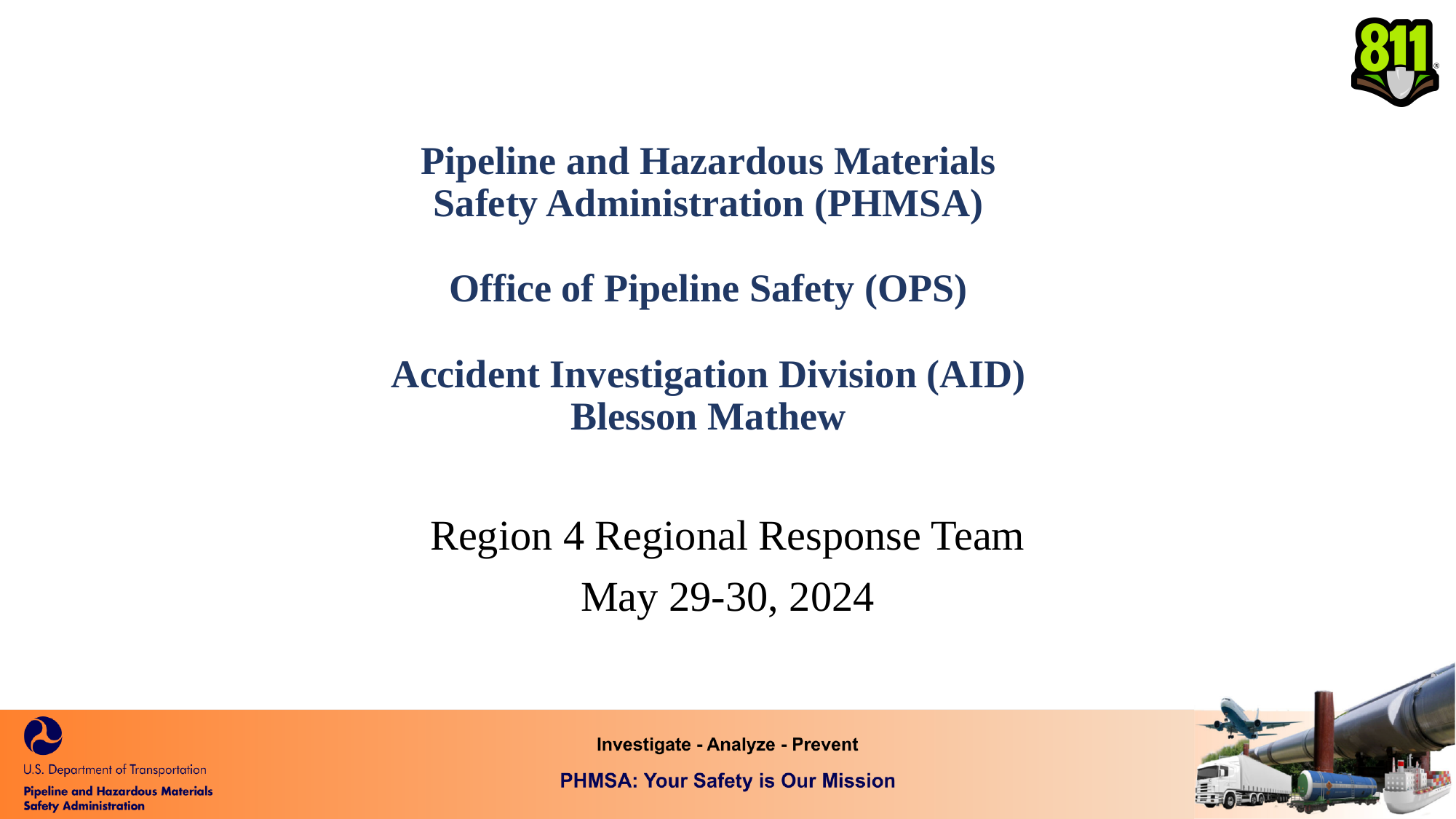

# Pipeline and Hazardous Materials Safety Administration (PHMSA) Office of Pipeline Safety (OPS) Accident Investigation Division (AID) Blesson Mathew
Region 4 Regional Response Team
May 29-30, 2024